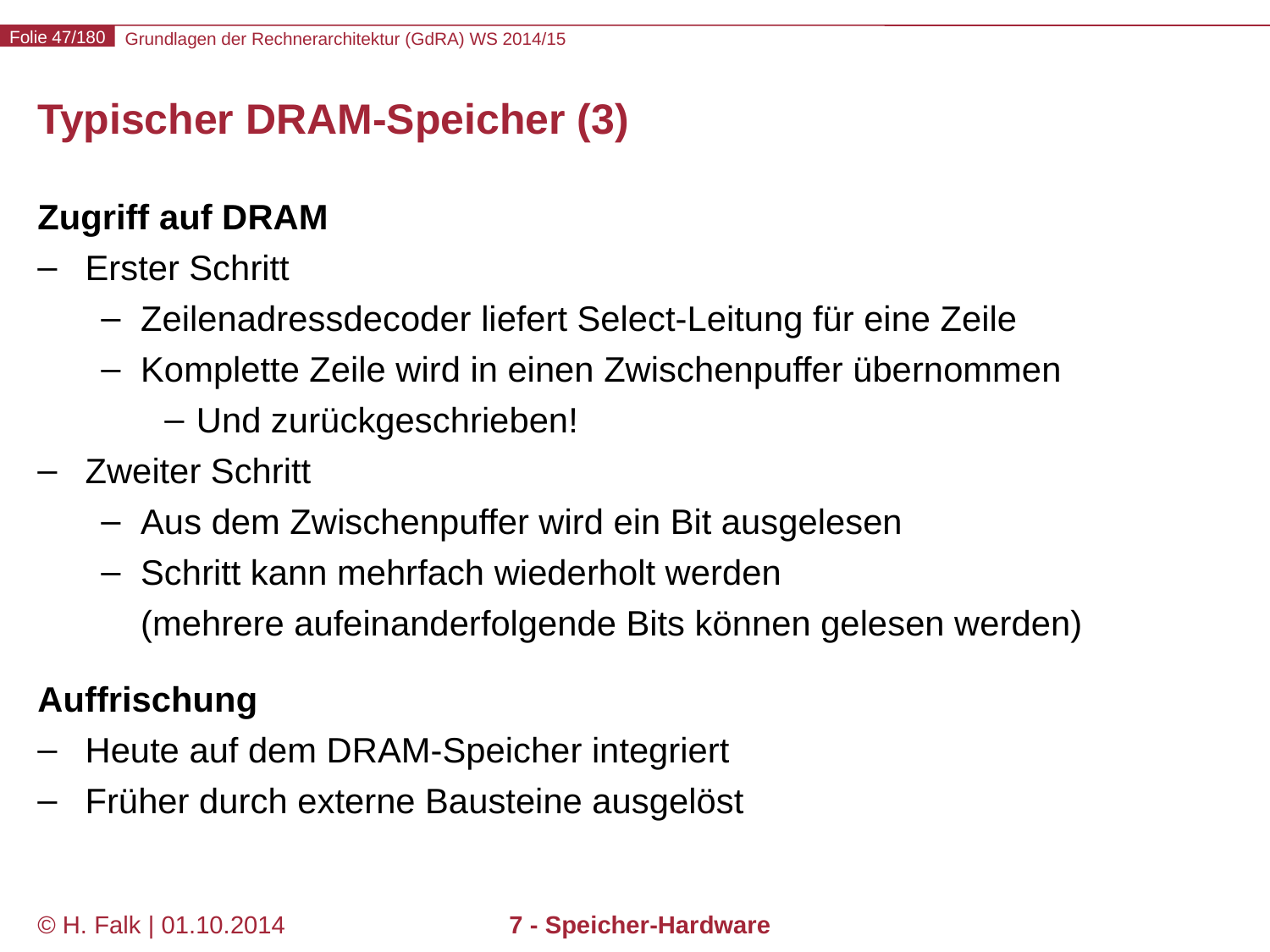

# Typischer DRAM-Speicher (3)
Zugriff auf DRAM
Erster Schritt
Zeilenadressdecoder liefert Select-Leitung für eine Zeile
Komplette Zeile wird in einen Zwischenpuffer übernommen
Und zurückgeschrieben!
Zweiter Schritt
Aus dem Zwischenpuffer wird ein Bit ausgelesen
Schritt kann mehrfach wiederholt werden
(mehrere aufeinanderfolgende Bits können gelesen werden)

Auffrischung
Heute auf dem DRAM-Speicher integriert
Früher durch externe Bausteine ausgelöst
© H. Falk | 01.10.2014
7 - Speicher-Hardware